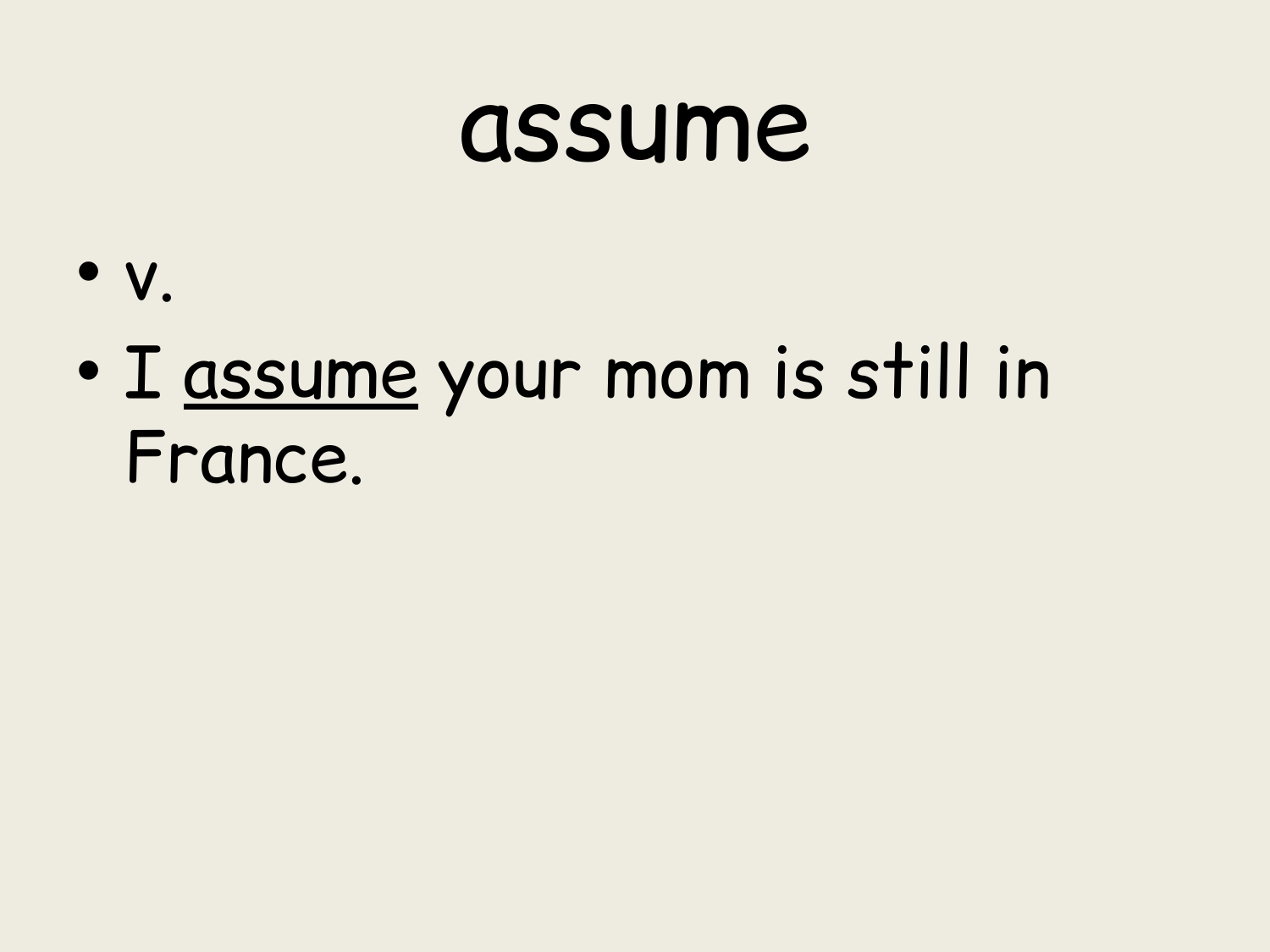

# assume
v.
I assume your mom is still in France.